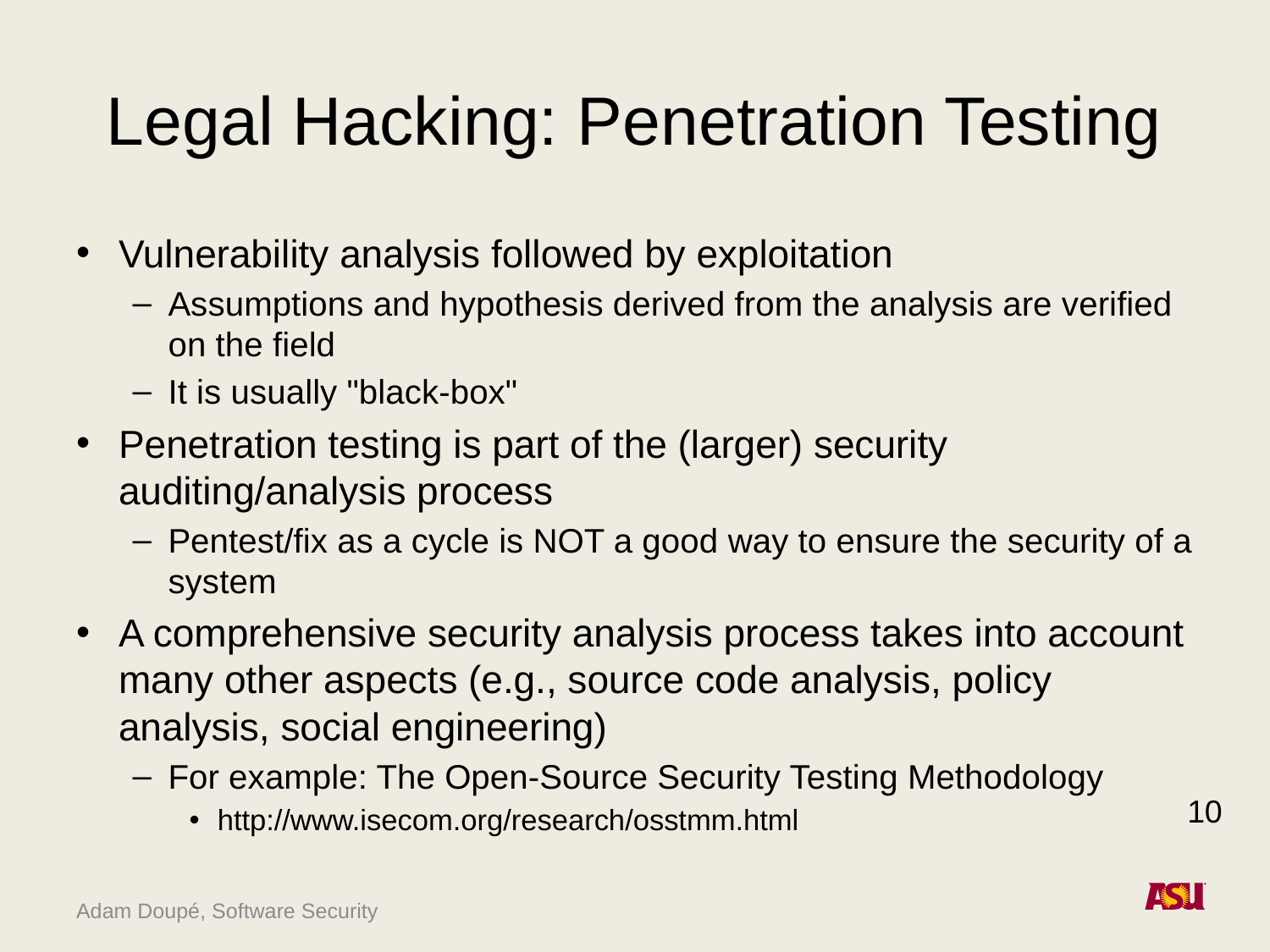

# Legal Hacking: Penetration Testing
Vulnerability analysis followed by exploitation
Assumptions and hypothesis derived from the analysis are verified on the field
It is usually "black-box"
Penetration testing is part of the (larger) security auditing/analysis process
Pentest/fix as a cycle is NOT a good way to ensure the security of a system
A comprehensive security analysis process takes into account many other aspects (e.g., source code analysis, policy analysis, social engineering)
For example: The Open-Source Security Testing Methodology
http://www.isecom.org/research/osstmm.html
10